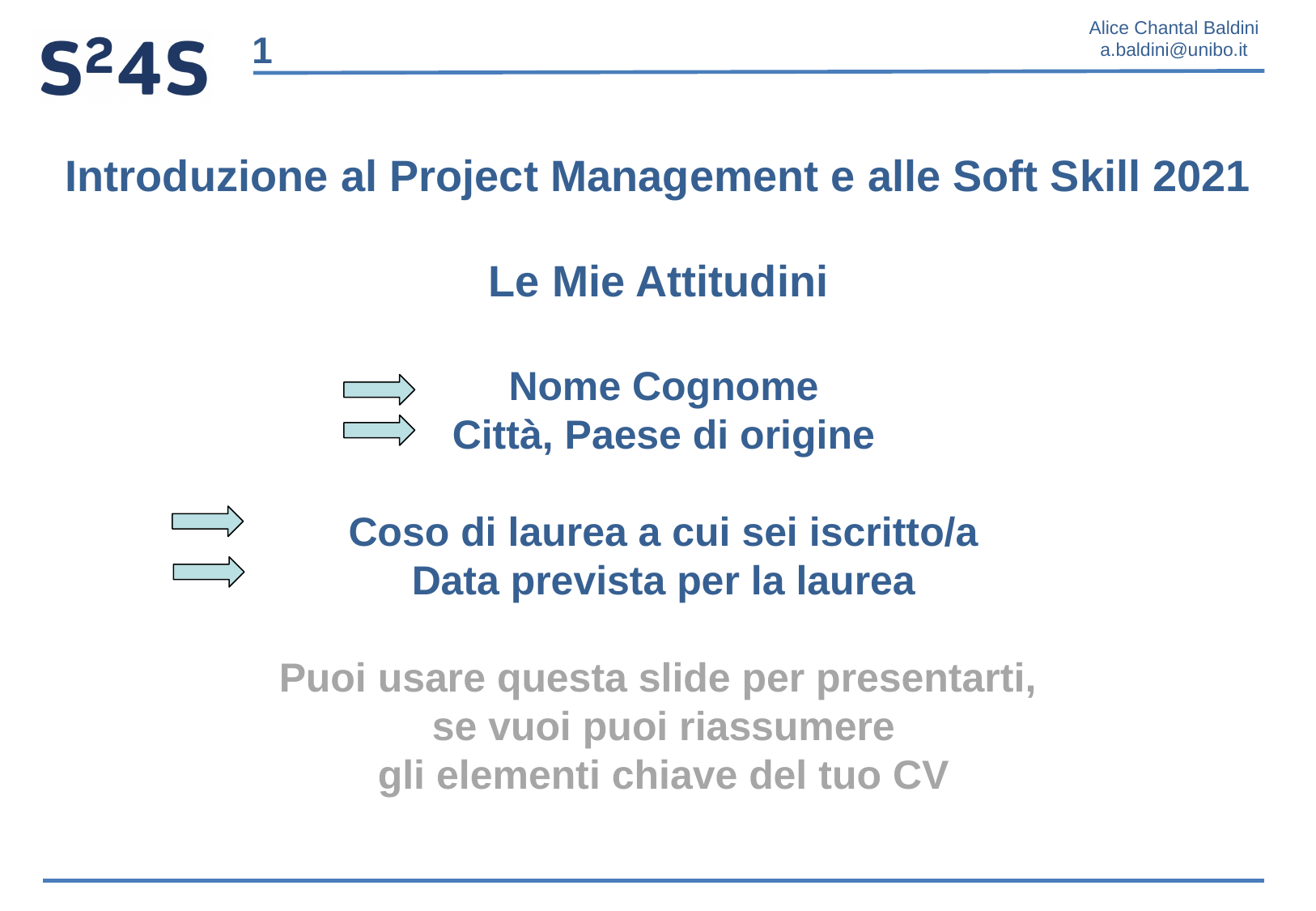

1
Introduzione al Project Management e alle Soft Skill 2021

Le Mie Attitudini
Nome Cognome
Città, Paese di origine

Coso di laurea a cui sei iscritto/a
Data prevista per la laurea

Puoi usare questa slide per presentarti,
se vuoi puoi riassumere
gli elementi chiave del tuo CV